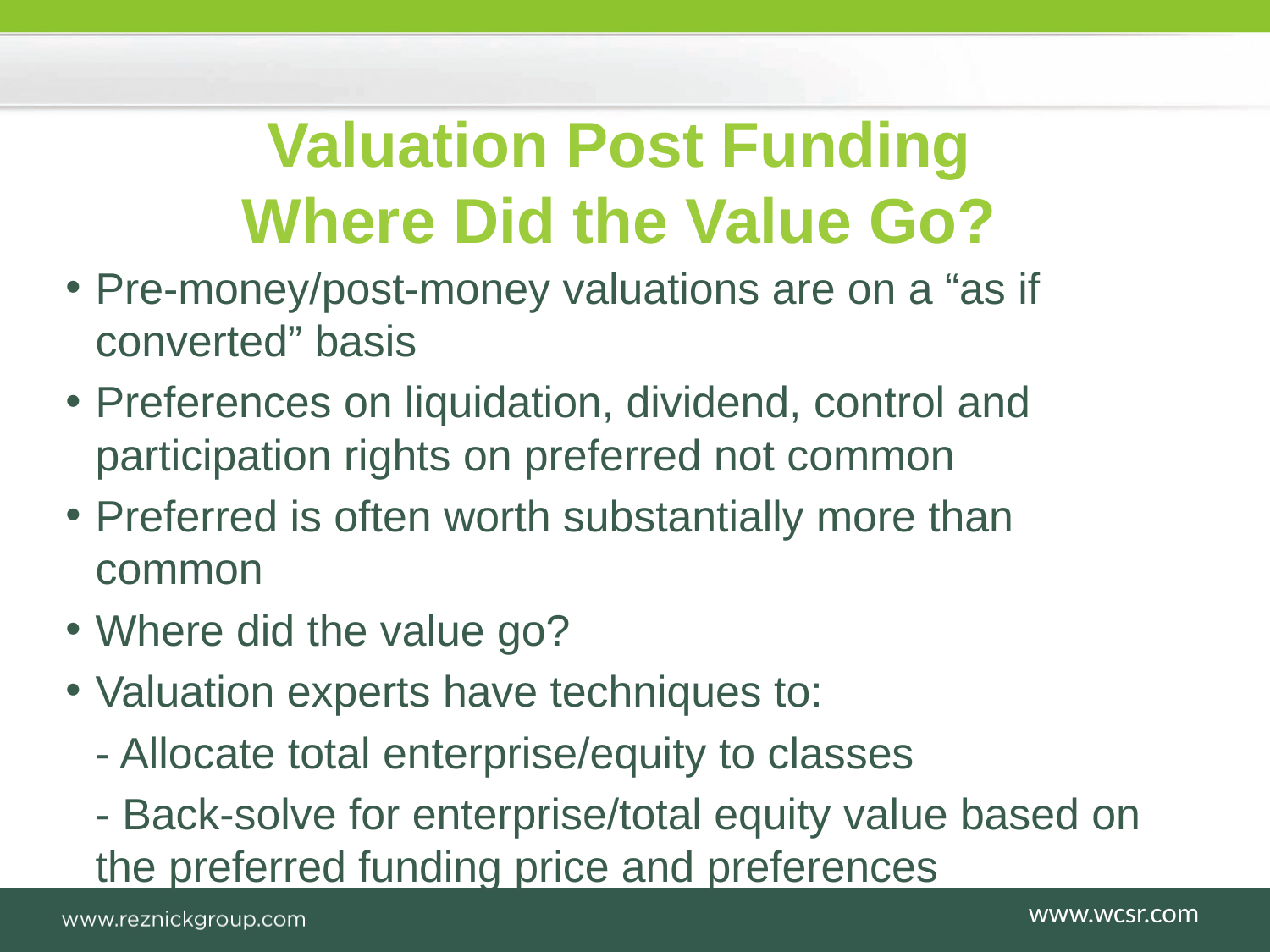

# Valuation Post Funding Where Did the Value Go?
Pre-money/post-money valuations are on a “as if converted” basis
Preferences on liquidation, dividend, control and participation rights on preferred not common
Preferred is often worth substantially more than common
Where did the value go?
Valuation experts have techniques to:
	- Allocate total enterprise/equity to classes
	- Back-solve for enterprise/total equity value based on the preferred funding price and preferences

www.wcsr.com